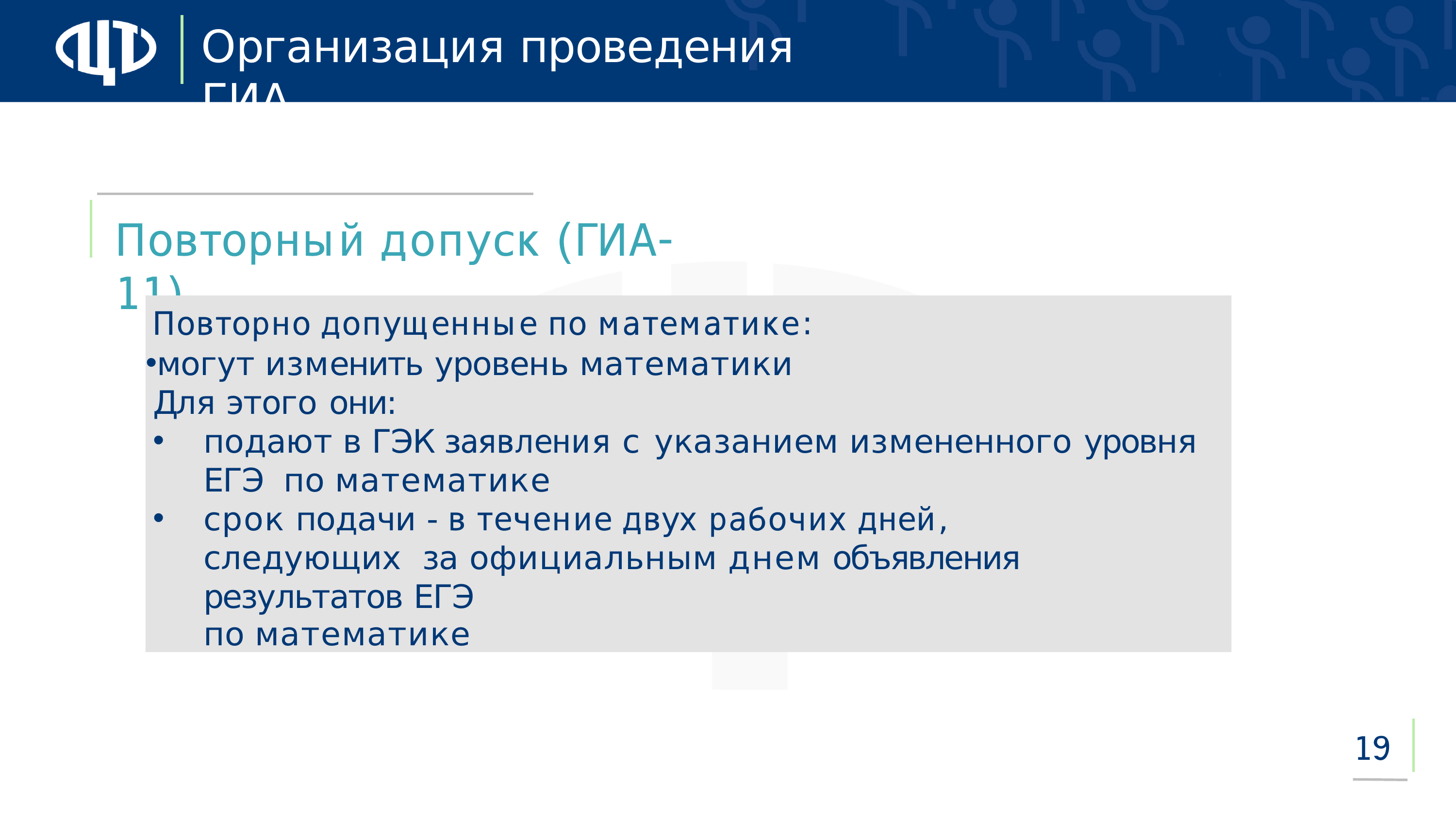

# Организация проведения ГИА

Повторный допуск (ГИА-11)
Повторно допущенные по математике:
могут изменить уровень математики  Для этого они:
подают в ГЭК заявления с указанием измененного уровня ЕГЭ  по математике
срок подачи - в течение двух рабочих дней, следующих  за официальным днем объявления результатов ЕГЭ
по математике

19